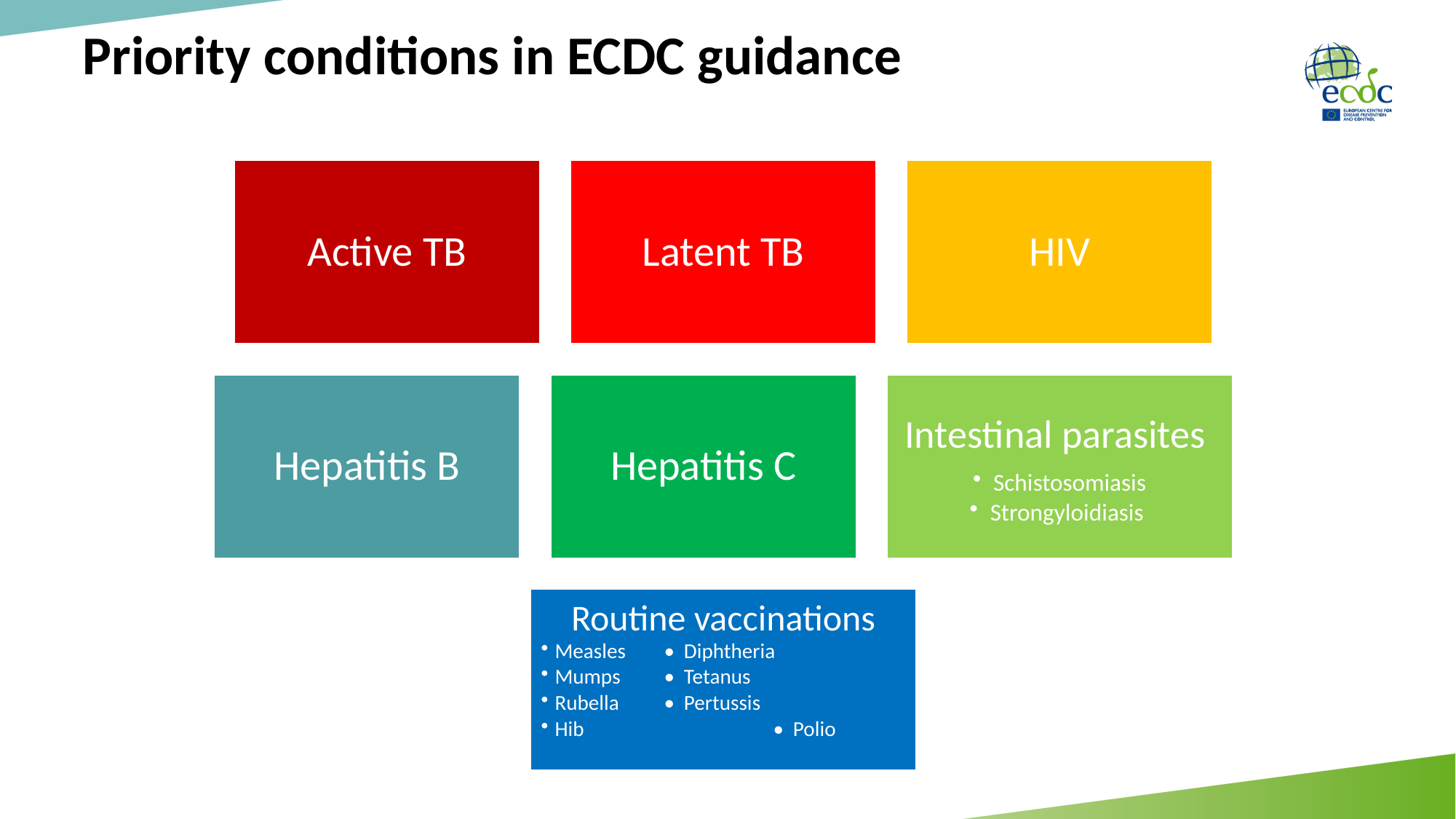

# Priority conditions in ECDC guidance
Active TB
Latent TB
HIV
Hepatitis B
Hepatitis C

Intestinal parasites
Schistosomiasis
Strongyloidiasis
Routine vaccinations
Measles	•  Diphtheria
Mumps	•  Tetanus
Rubella	•  Pertussis
Hib		•  Polio